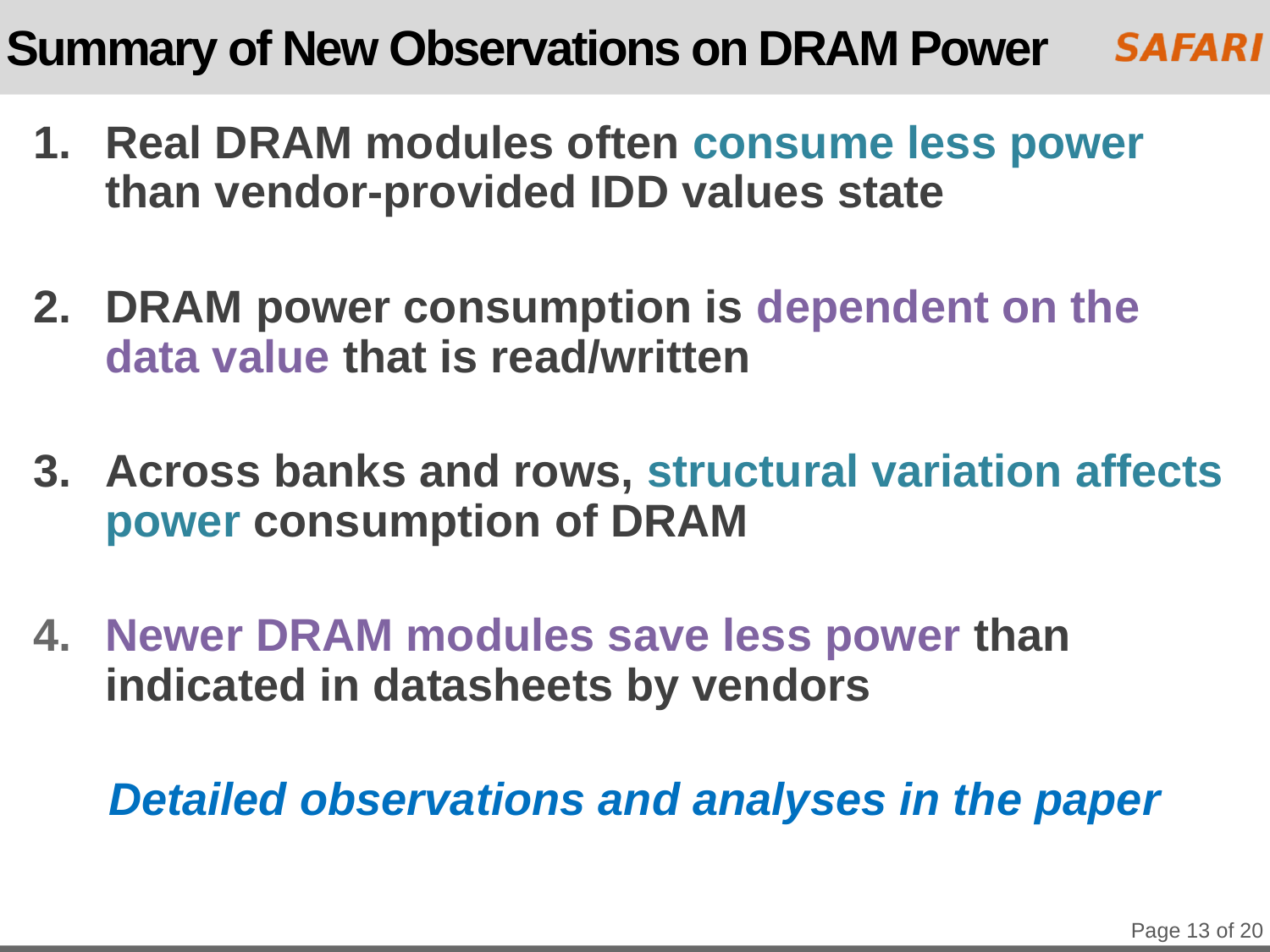

# Summary of New Observations on DRAM Power
Real DRAM modules often consume less power
than vendor-provided IDD values state

DRAM power consumption is dependent on the data value that is read/written

Across banks and rows, structural variation affects power consumption of DRAM

Newer DRAM modules save less power than indicated in datasheets by vendors

Detailed observations and analyses in the paper
Page 13 of 20